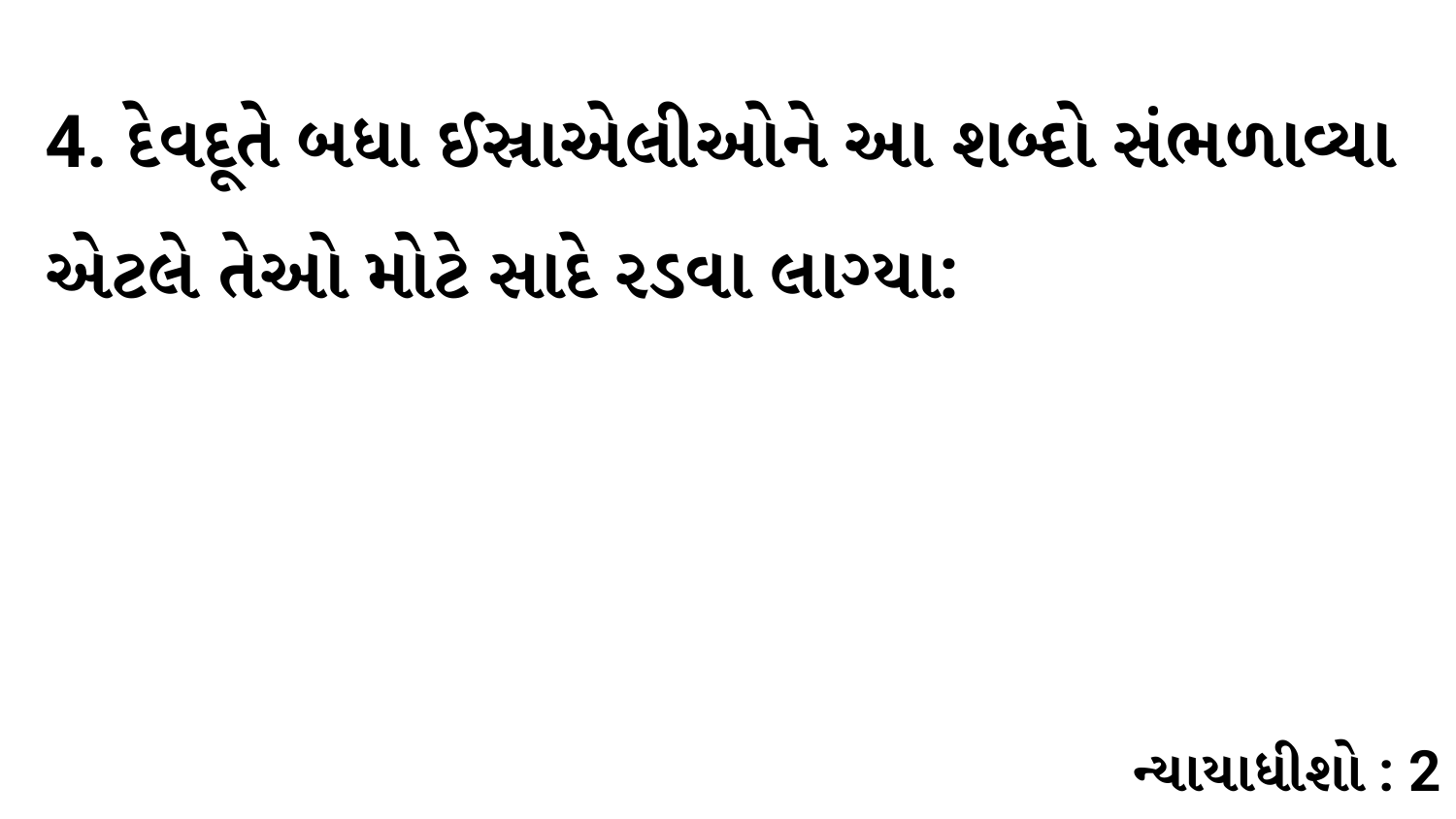

4. દેવદૂતે બધા ઈસ્રાએલીઓને આ શબ્દો સંભળાવ્યા એટલે તેઓ મોટે સાદે રડવા લાગ્યા:
ન્યાયાધીશો : 2